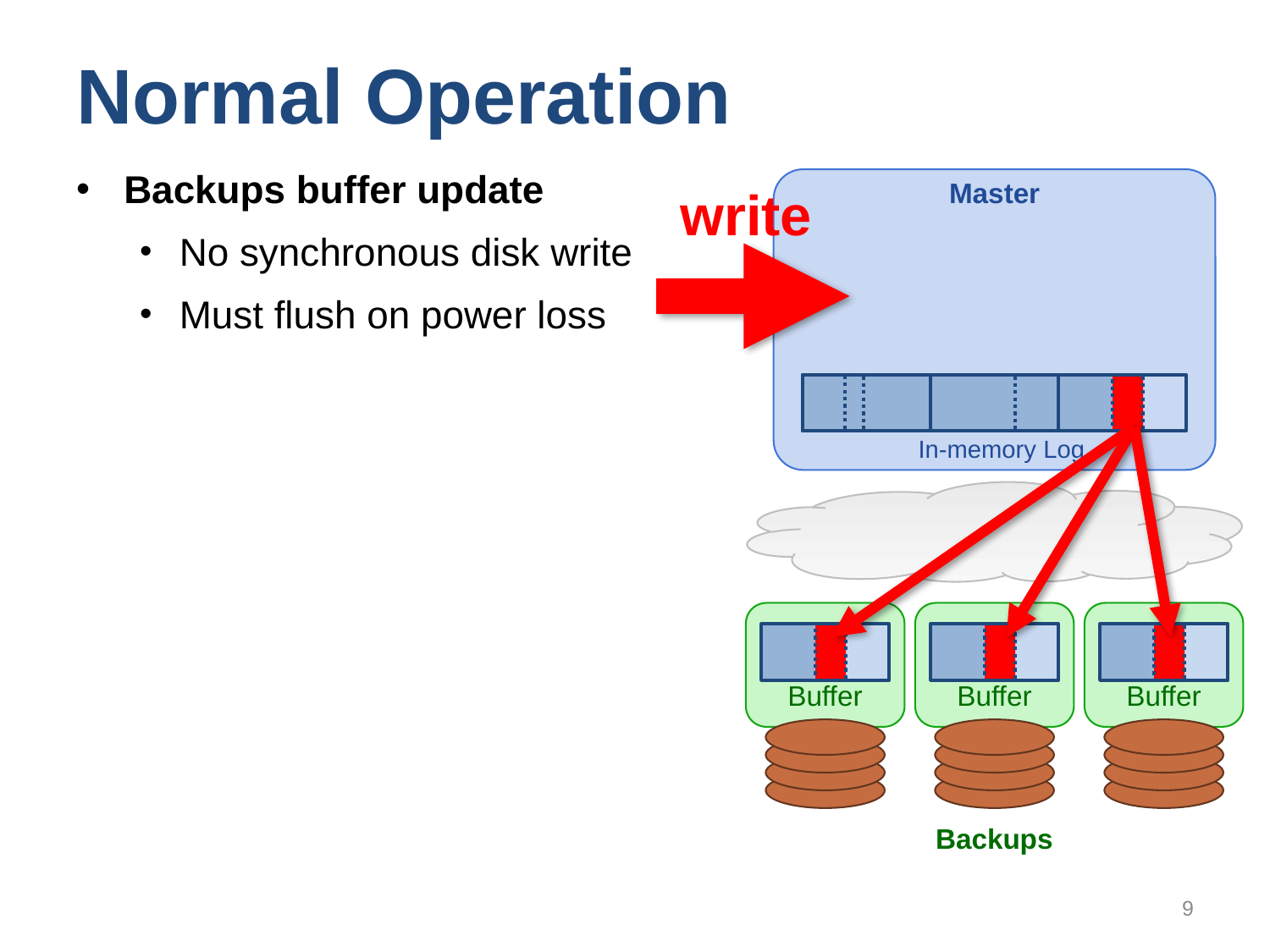

# Normal Operation
Backups buffer update
No synchronous disk write
Must flush on power loss

Master
write

In-memory Log

Buffer

Buffer

Buffer

Backups
9